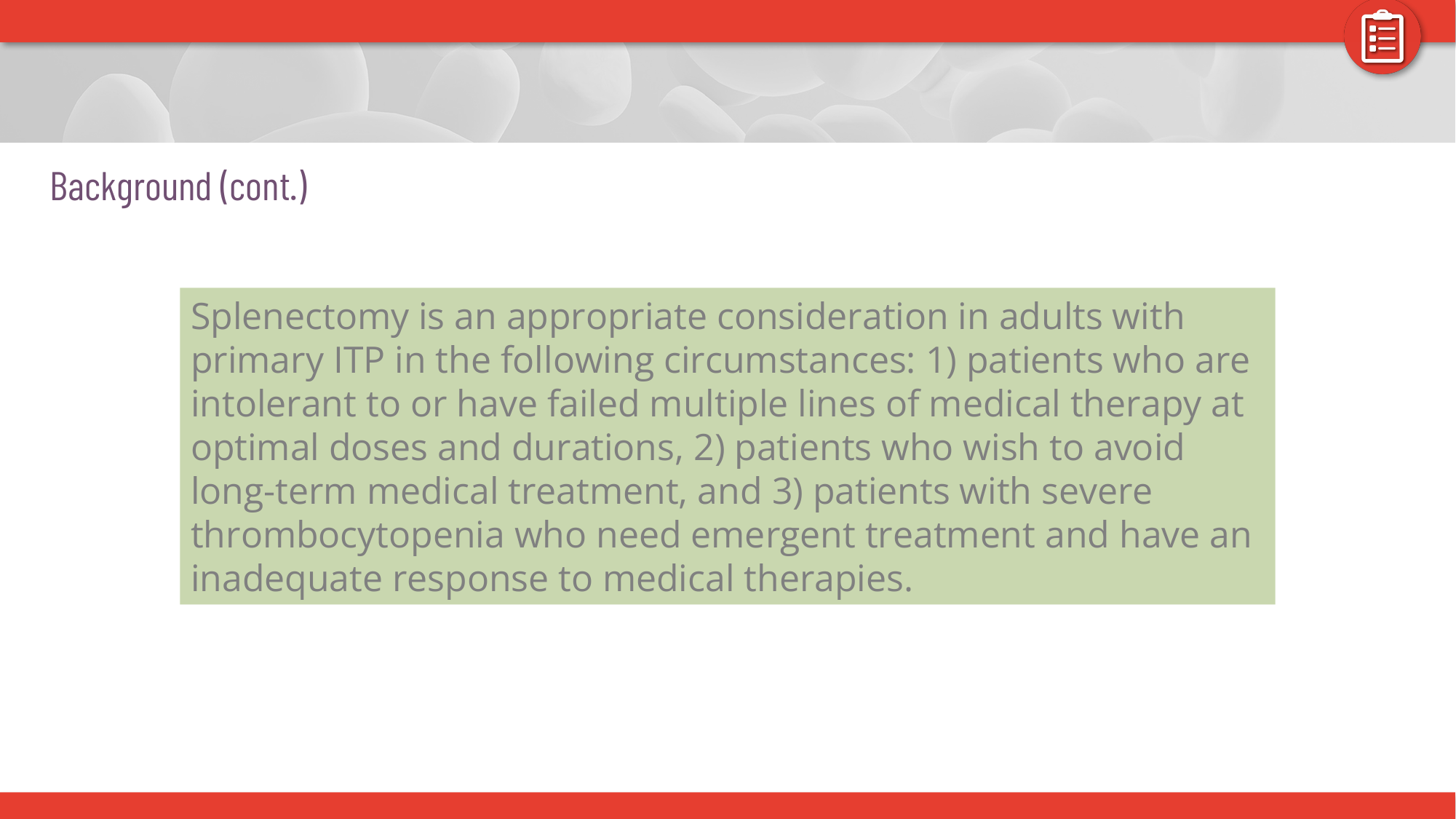

# Background (cont.)
Splenectomy is an appropriate consideration in adults with primary ITP in the following circumstances: 1) patients who are intolerant to or have failed multiple lines of medical therapy at optimal doses and durations, 2) patients who wish to avoid long-term medical treatment, and 3) patients with severe thrombocytopenia who need emergent treatment and have an inadequate response to medical therapies.